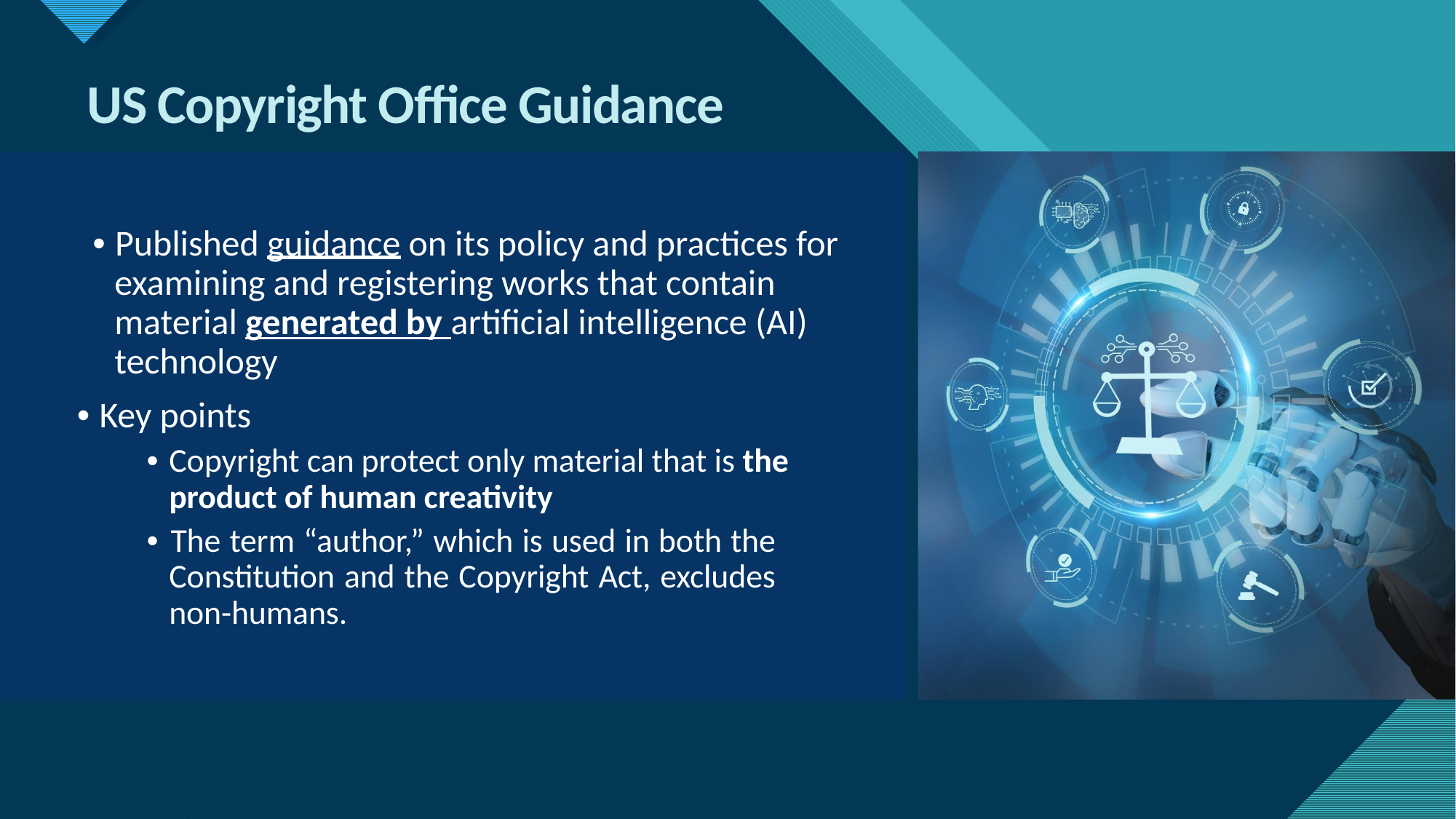

US Copyright Office Guidance

• Published guidance on its policy and practices for examining and registering works that contain material generated by artificial intelligence (AI) technology
• Key points
• Copyright can protect only material that is the product of human creativity
• The term “author,” which is used in both the Constitution and the Copyright Act, excludes non-humans.